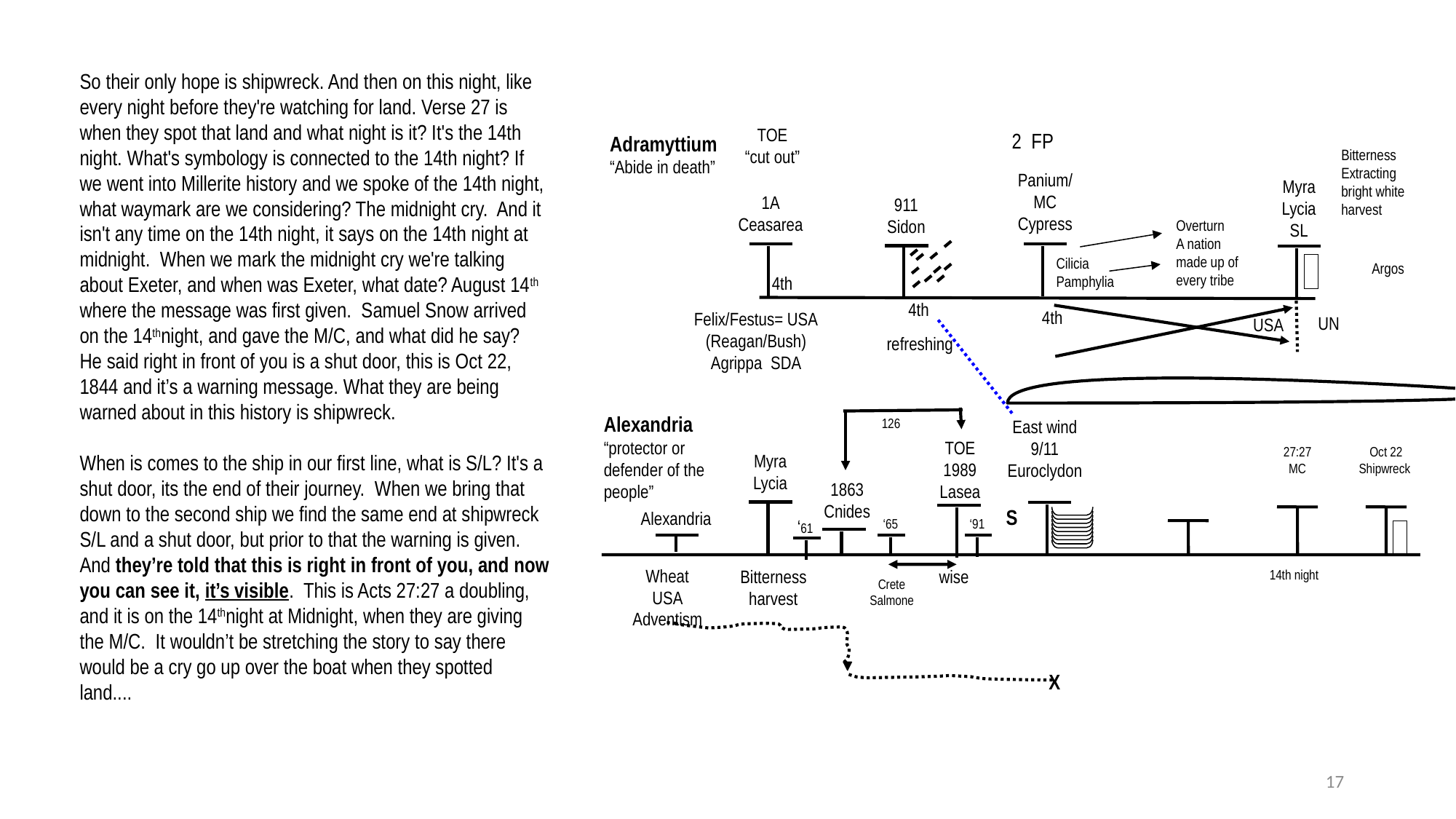

So their only hope is shipwreck. And then on this night, like every night before they're watching for land. Verse 27 is when they spot that land and what night is it? It's the 14th night. What's symbology is connected to the 14th night? If we went into Millerite history and we spoke of the 14th night, what waymark are we considering? The midnight cry.  And it isn't any time on the 14th night, it says on the 14th night at midnight.  When we mark the midnight cry we're talking about Exeter, and when was Exeter, what date? August 14th where the message was first given.  Samuel Snow arrived on the 14thnight, and gave the M/C, and what did he say?  He said right in front of you is a shut door, this is Oct 22, 1844 and it’s a warning message. What they are being warned about in this history is shipwreck.

When is comes to the ship in our first line, what is S/L? It's a shut door, its the end of their journey.  When we bring that down to the second ship we find the same end at shipwreck S/L and a shut door, but prior to that the warning is given. And they’re told that this is right in front of you, and now you can see it, it’s visible.  This is Acts 27:27 a doubling, and it is on the 14thnight at Midnight, when they are giving the M/C.  It wouldn’t be stretching the story to say there would be a cry go up over the boat when they spotted land....

TOE
“cut out”
2  FP
Adramyttium
“Abide in death”
Bitterness
Extracting
bright white
harvest
Panium/
MC
Cypress
Myra
Lycia
SL
1A
Ceasarea
911
Sidon
Overturn
A nation made up of every tribe

Cilicia
Pamphylia

Argos

4th
4th
4th
Felix/Festus= USA
(Reagan/Bush)
Agrippa  SDA
UN
USA
refreshing

Alexandria
“protector or
defender of the people”
126
East wind
9/11
Euroclydon
TOE
1989
Lasea
27:27
MC
Oct 22
Shipwreck
Myra
Lycia
1863
Cnides
S
Alexandria

‘61
‘65
‘91

Wheat
USA
Adventism
Bitterness
harvest
wise
14th night

Crete
Salmone

X

17